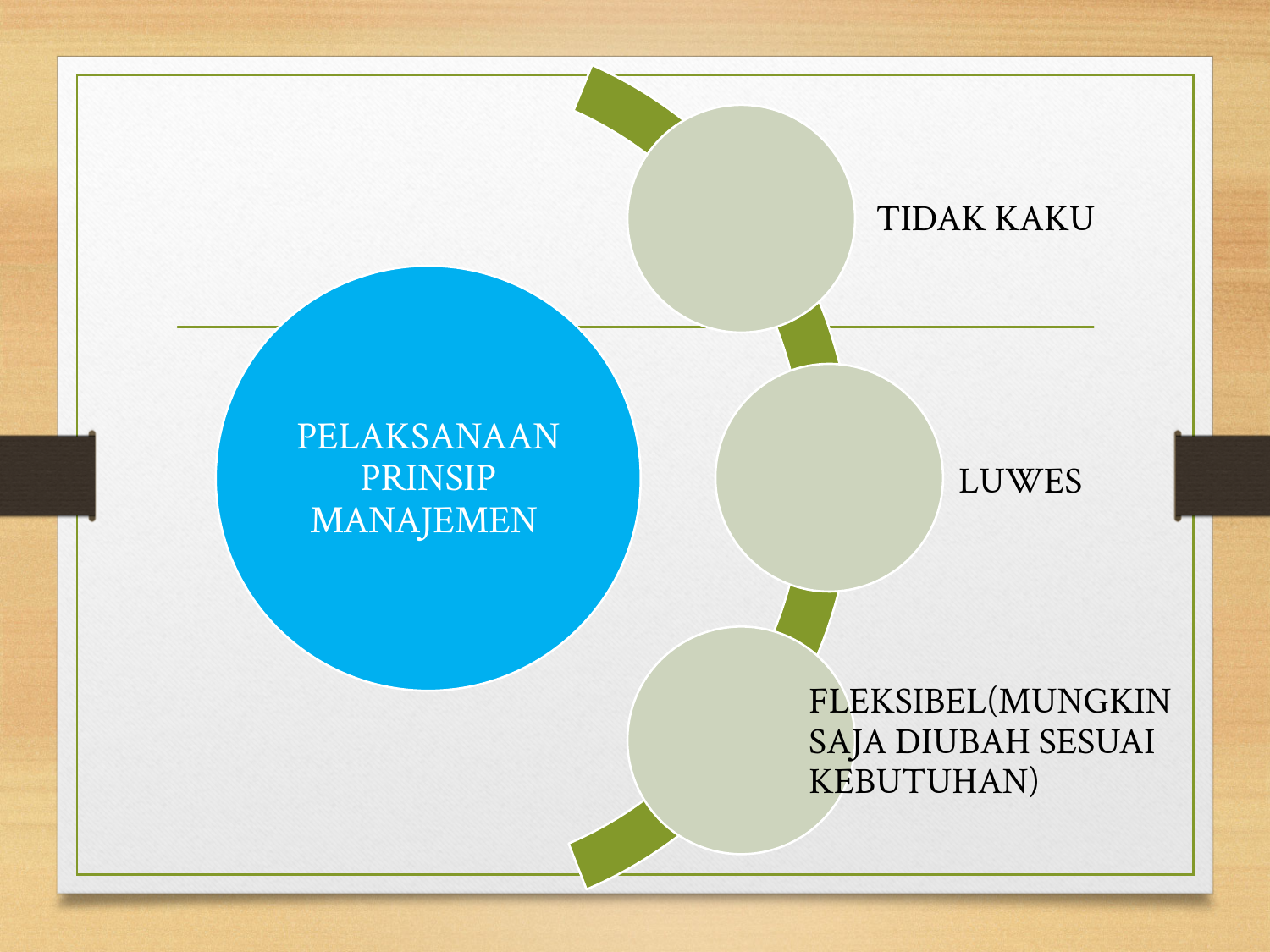

PELAKSANAAN PRINSIP MANAJEMEN
TIDAK KAKU
LUWES
FLEKSIBEL(MUNGKIN SAJA DIUBAH SESUAI KEBUTUHAN)